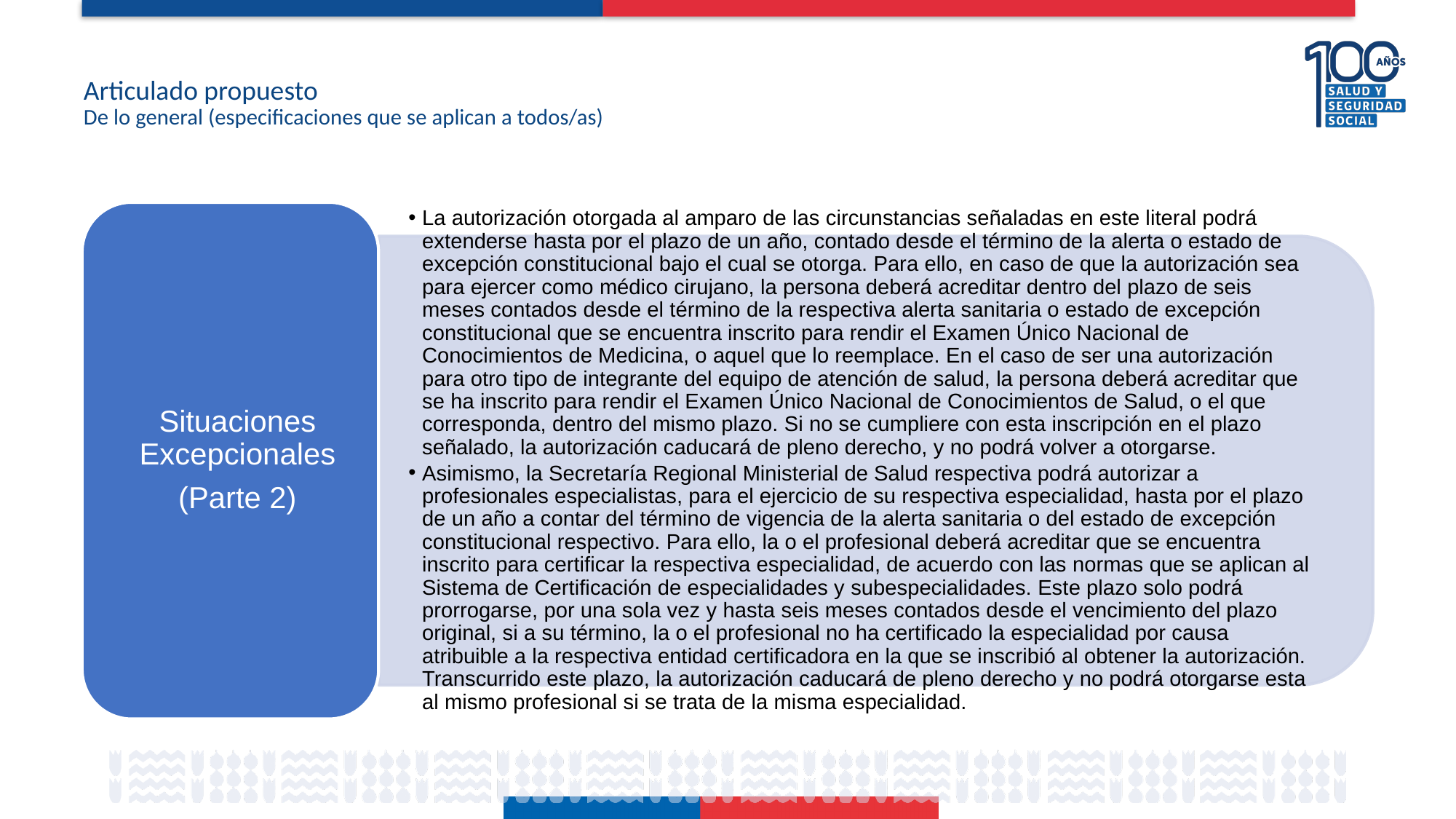

# Articulado propuesto De lo general (especificaciones que se aplican a todos/as)
La autorización otorgada al amparo de las circunstancias señaladas en este literal podrá extenderse hasta por el plazo de un año, contado desde el término de la alerta o estado de excepción constitucional bajo el cual se otorga. Para ello, en caso de que la autorización sea para ejercer como médico cirujano, la persona deberá acreditar dentro del plazo de seis meses contados desde el término de la respectiva alerta sanitaria o estado de excepción constitucional que se encuentra inscrito para rendir el Examen Único Nacional de Conocimientos de Medicina, o aquel que lo reemplace. En el caso de ser una autorización para otro tipo de integrante del equipo de atención de salud, la persona deberá acreditar que se ha inscrito para rendir el Examen Único Nacional de Conocimientos de Salud, o el que corresponda, dentro del mismo plazo. Si no se cumpliere con esta inscripción en el plazo señalado, la autorización caducará de pleno derecho, y no podrá volver a otorgarse.
Asimismo, la Secretaría Regional Ministerial de Salud respectiva podrá autorizar a profesionales especialistas, para el ejercicio de su respectiva especialidad, hasta por el plazo de un año a contar del término de vigencia de la alerta sanitaria o del estado de excepción constitucional respectivo. Para ello, la o el profesional deberá acreditar que se encuentra inscrito para certificar la respectiva especialidad, de acuerdo con las normas que se aplican al Sistema de Certificación de especialidades y subespecialidades. Este plazo solo podrá prorrogarse, por una sola vez y hasta seis meses contados desde el vencimiento del plazo original, si a su término, la o el profesional no ha certificado la especialidad por causa atribuible a la respectiva entidad certificadora en la que se inscribió al obtener la autorización. Transcurrido este plazo, la autorización caducará de pleno derecho y no podrá otorgarse esta al mismo profesional si se trata de la misma especialidad.
Situaciones Excepcionales
(Parte 2)